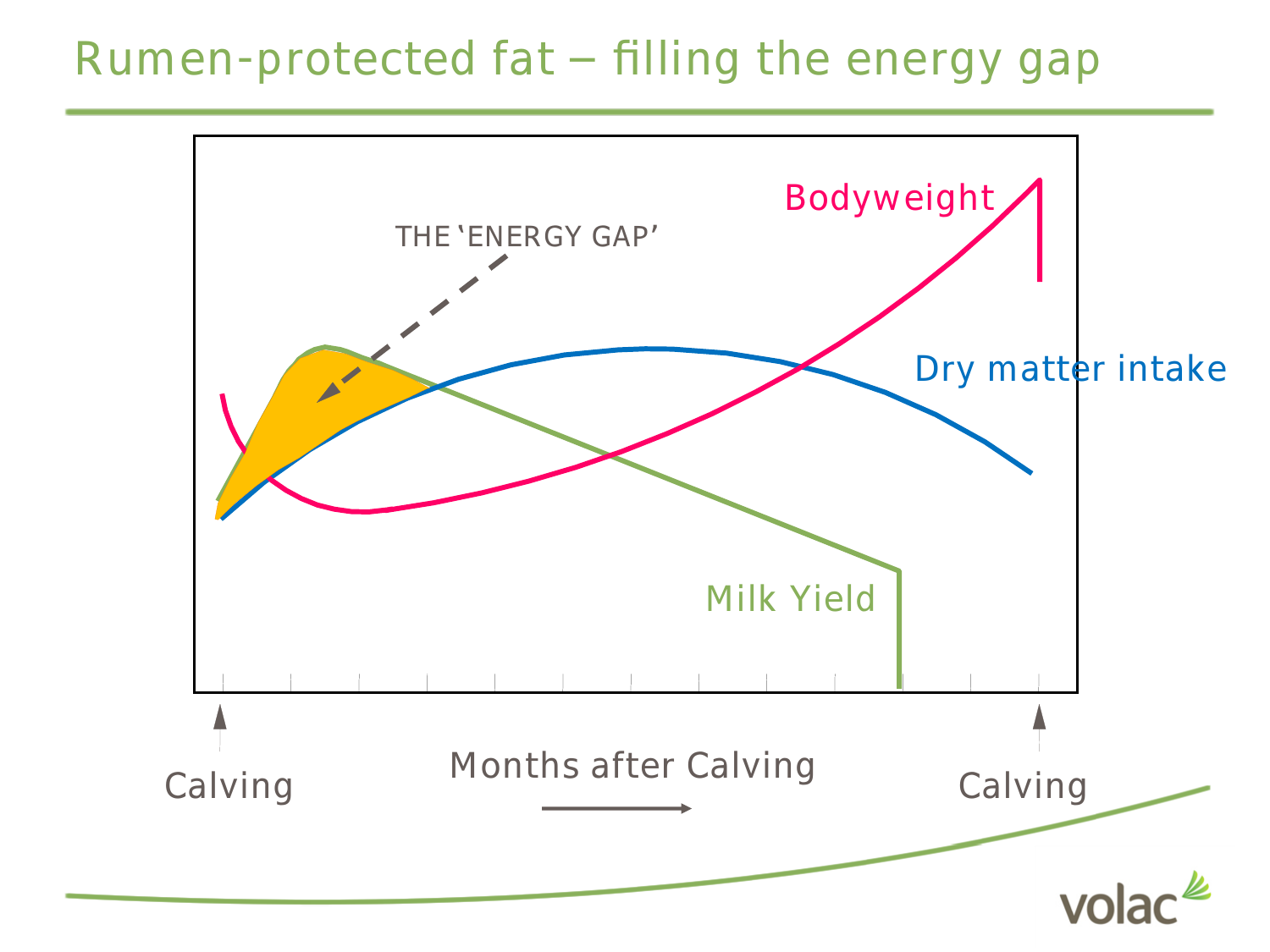

# Rumen-protected fat – filling the energy gap

Bodyweight

THE ‘ENERGY GAP’

Dry matter intake

Milk Yield

Months after Calving
Calving
Calving